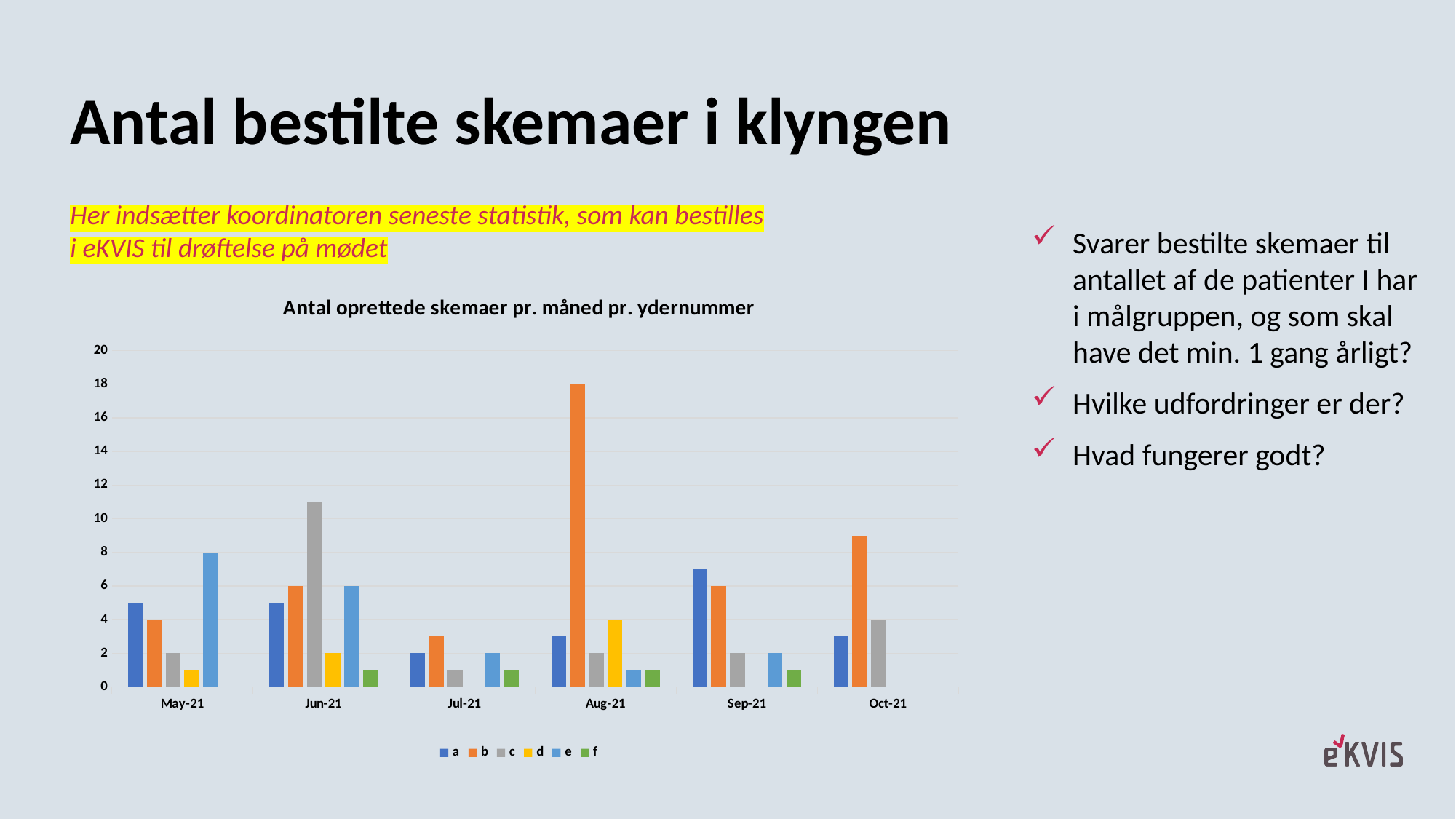

Antal bestilte skemaer i klyngen

Her indsætter koordinatoren seneste statistik, som kan bestilles i eKVIS til drøftelse på mødet
Svarer bestilte skemaer til antallet af de patienter I har i målgruppen, og som skal have det min. 1 gang årligt?
Hvilke udfordringer er der?
Hvad fungerer godt?

### Chart: Antal oprettede skemaer pr. måned pr. ydernummer

| Category | a | b | c | d | e | f |
|---|---|---|---|---|---|---|
| 44317 | 5.0 | 4.0 | 2.0 | 1.0 | 8.0 | None |
| 44348 | 5.0 | 6.0 | 11.0 | 2.0 | 6.0 | 1.0 |
| 44378 | 2.0 | 3.0 | 1.0 | None | 2.0 | 1.0 |
| 44409 | 3.0 | 18.0 | 2.0 | 4.0 | 1.0 | 1.0 |
| 44440 | 7.0 | 6.0 | 2.0 | None | 2.0 | 1.0 |
| 44470 | 3.0 | 9.0 | 4.0 | None | None | None |